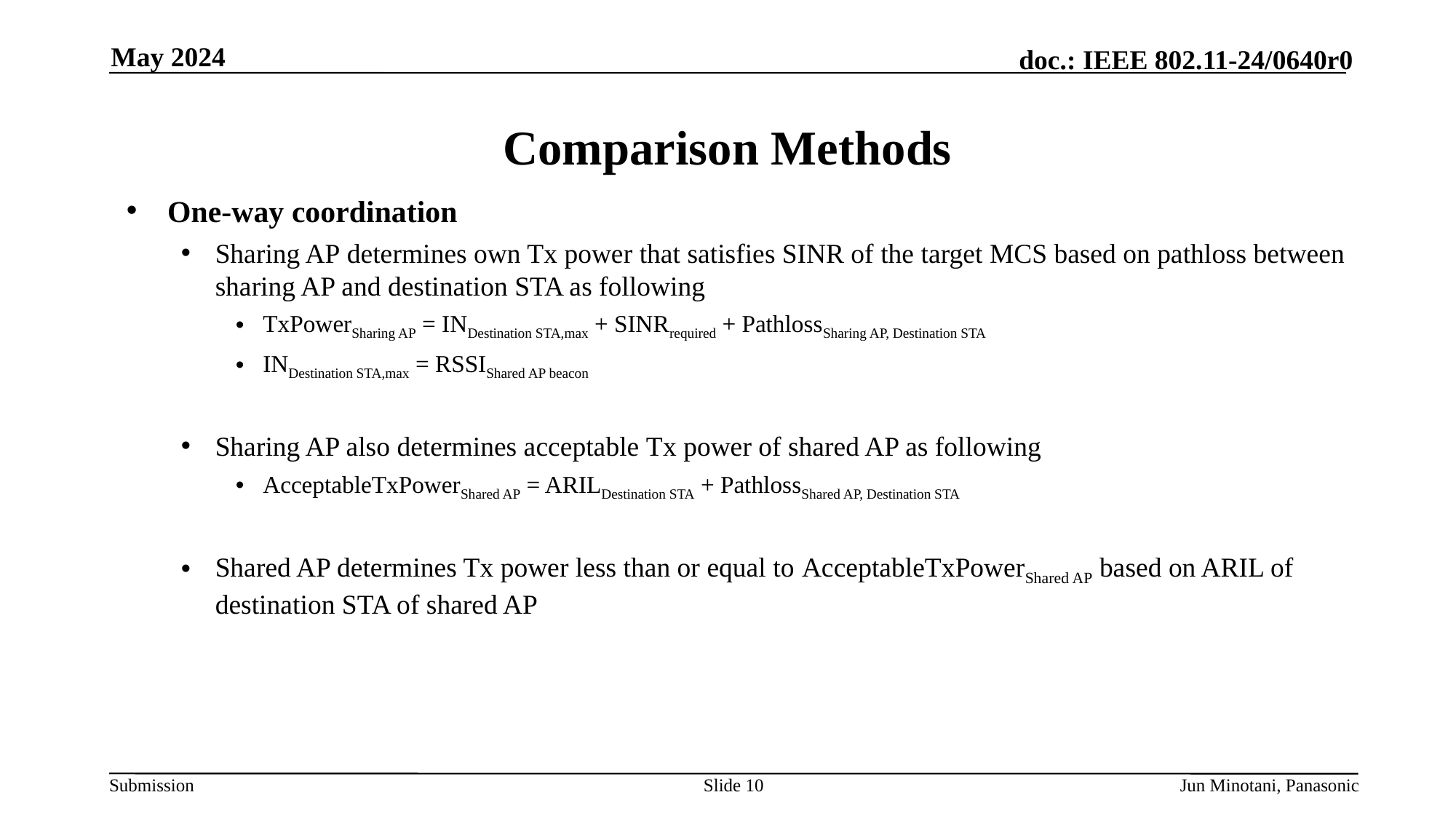

May 2024
# Comparison Methods
One-way coordination
Sharing AP determines own Tx power that satisfies SINR of the target MCS based on pathloss between sharing AP and destination STA as following
TxPowerSharing AP = INDestination STA,max + SINRrequired + PathlossSharing AP, Destination STA
INDestination STA,max = RSSIShared AP beacon

Sharing AP also determines acceptable Tx power of shared AP as following
AcceptableTxPowerShared AP = ARILDestination STA + PathlossShared AP, Destination STA

Shared AP determines Tx power less than or equal to AcceptableTxPowerShared AP based on ARIL of destination STA of shared AP
Slide 10
Jun Minotani, Panasonic